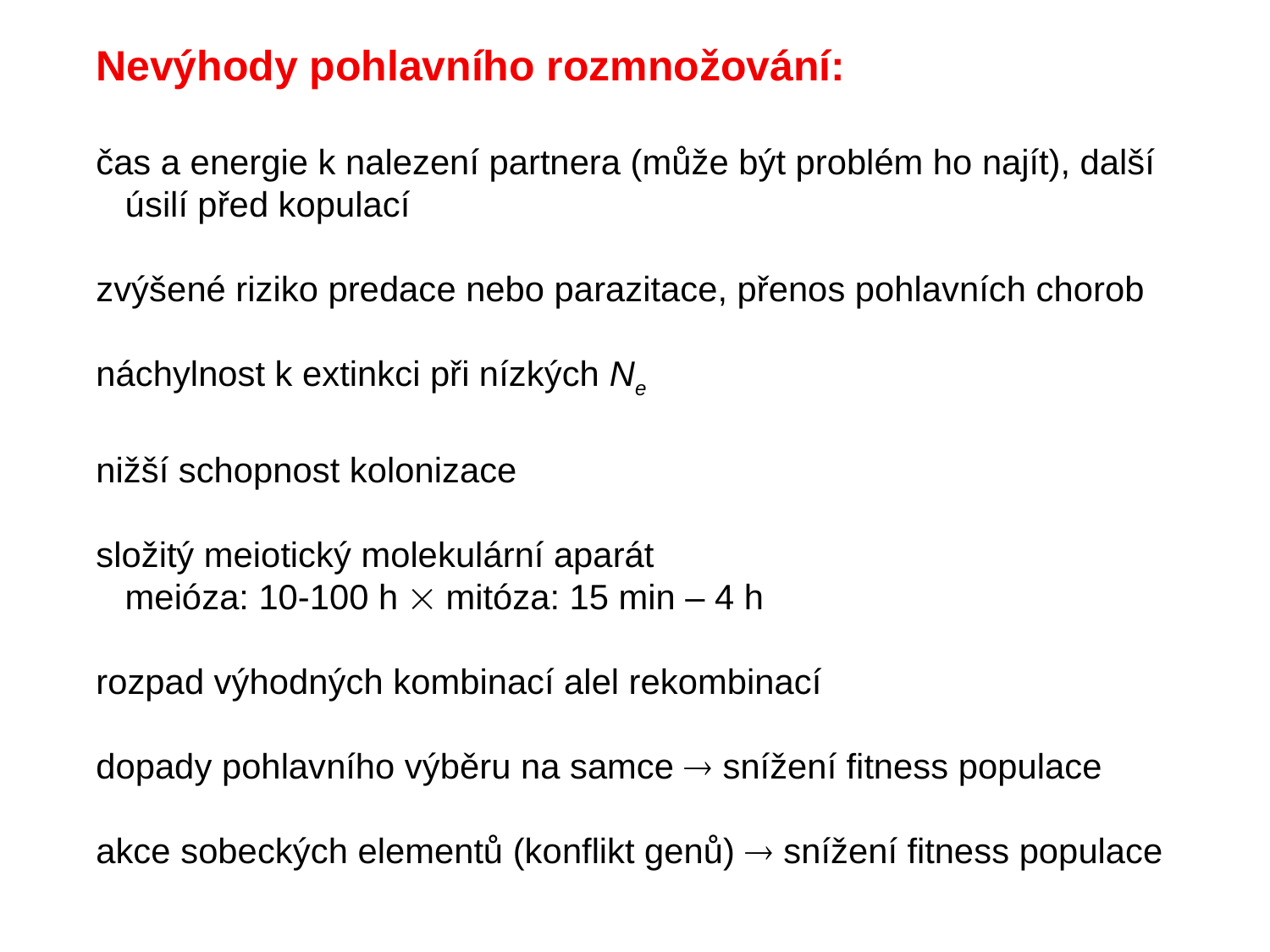

Nevýhody pohlavního rozmnožování:
čas a energie k nalezení partnera (může být problém ho najít), další
   úsilí před kopulací
zvýšené riziko predace nebo parazitace, přenos pohlavních chorob
náchylnost k extinkci při nízkých Ne
nižší schopnost kolonizace
složitý meiotický molekulární aparát
   meióza: 10-100 h × mitóza: 15 min – 4 h
rozpad výhodných kombinací alel rekombinací
dopady pohlavního výběru na samce → snížení fitness populace
akce sobeckých elementů (konflikt genů) → snížení fitness populace